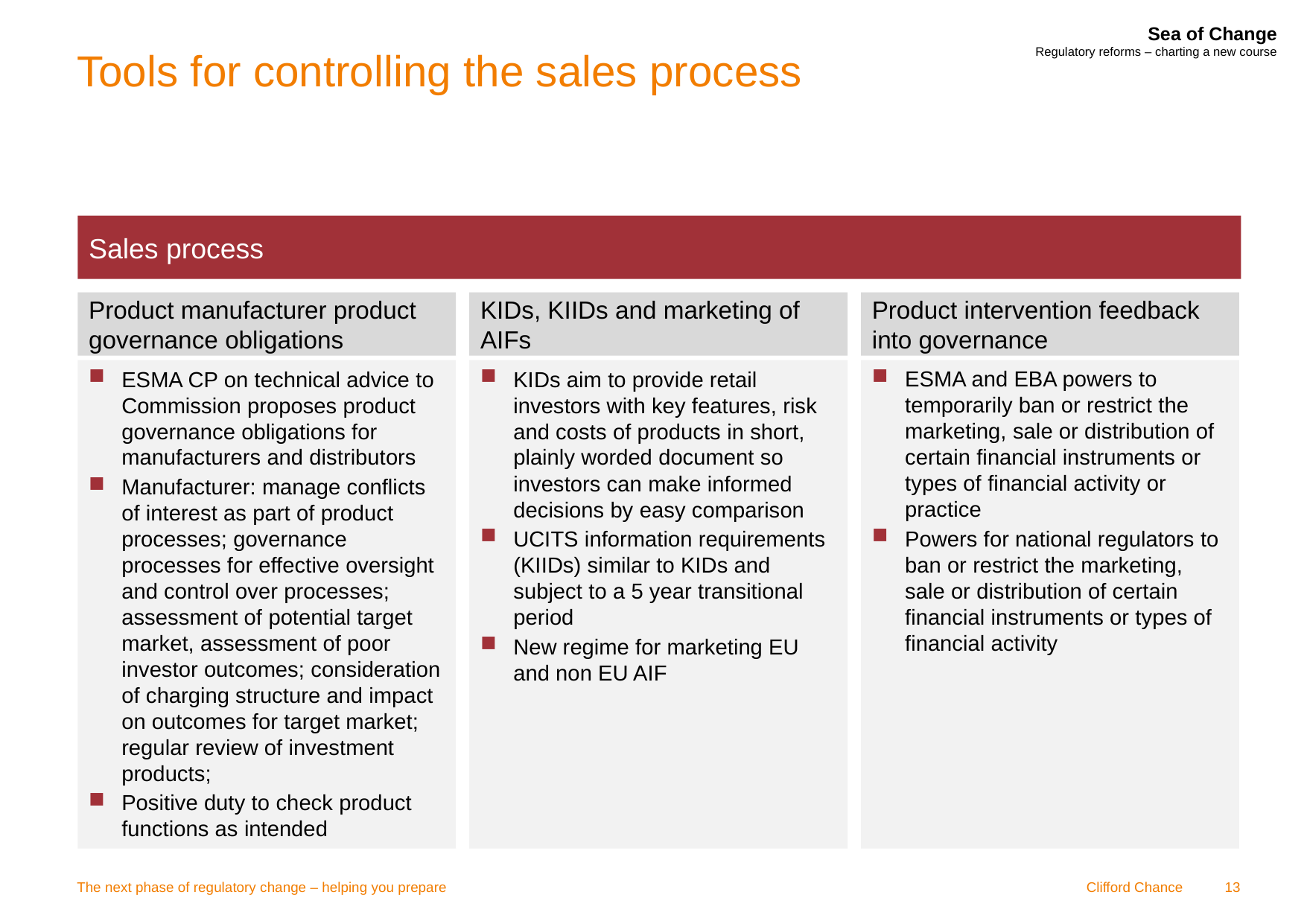

# Tools for controlling the sales process
Sales process
KIDs, KIIDs and marketing of AIFs
Product intervention feedback into governance
Product manufacturer product governance obligations
ESMA CP on technical advice to Commission proposes product governance obligations for manufacturers and distributors
Manufacturer: manage conflicts of interest as part of product processes; governance processes for effective oversight and control over processes; assessment of potential target market, assessment of poor investor outcomes; consideration of charging structure and impact on outcomes for target market; regular review of investment products;
Positive duty to check product functions as intended
KIDs aim to provide retail investors with key features, risk and costs of products in short, plainly worded document so investors can make informed decisions by easy comparison
UCITS information requirements (KIIDs) similar to KIDs and subject to a 5 year transitional period
New regime for marketing EU and non EU AIF
ESMA and EBA powers to temporarily ban or restrict the marketing, sale or distribution of certain financial instruments or types of financial activity or practice
Powers for national regulators to ban or restrict the marketing, sale or distribution of certain financial instruments or types of financial activity

The next phase of regulatory change – helping you prepare
13